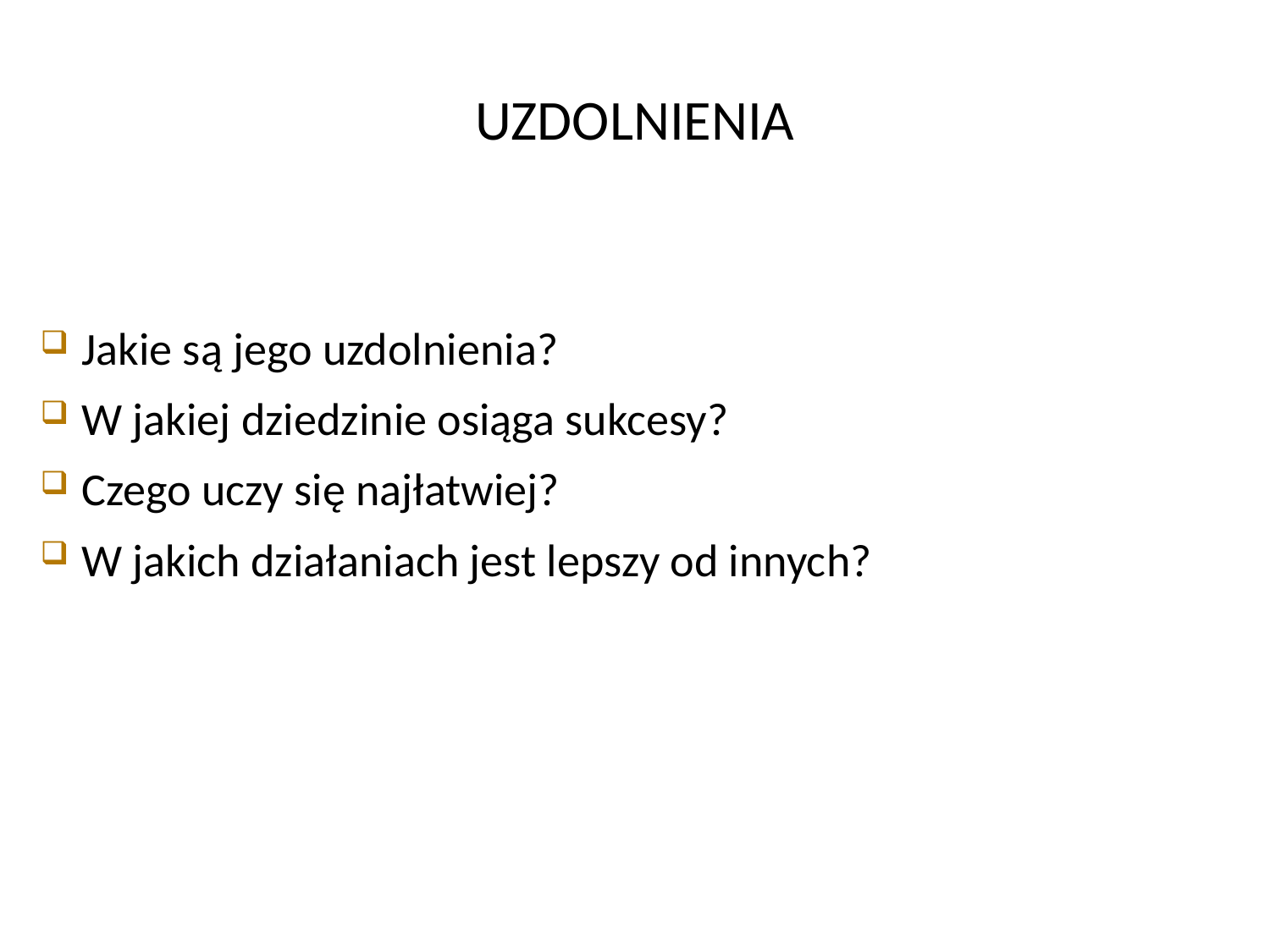

UZDOLNIENIA

Jakie są jego uzdolnienia?
W jakiej dziedzinie osiąga sukcesy?
Czego uczy się najłatwiej?
W jakich działaniach jest lepszy od innych?